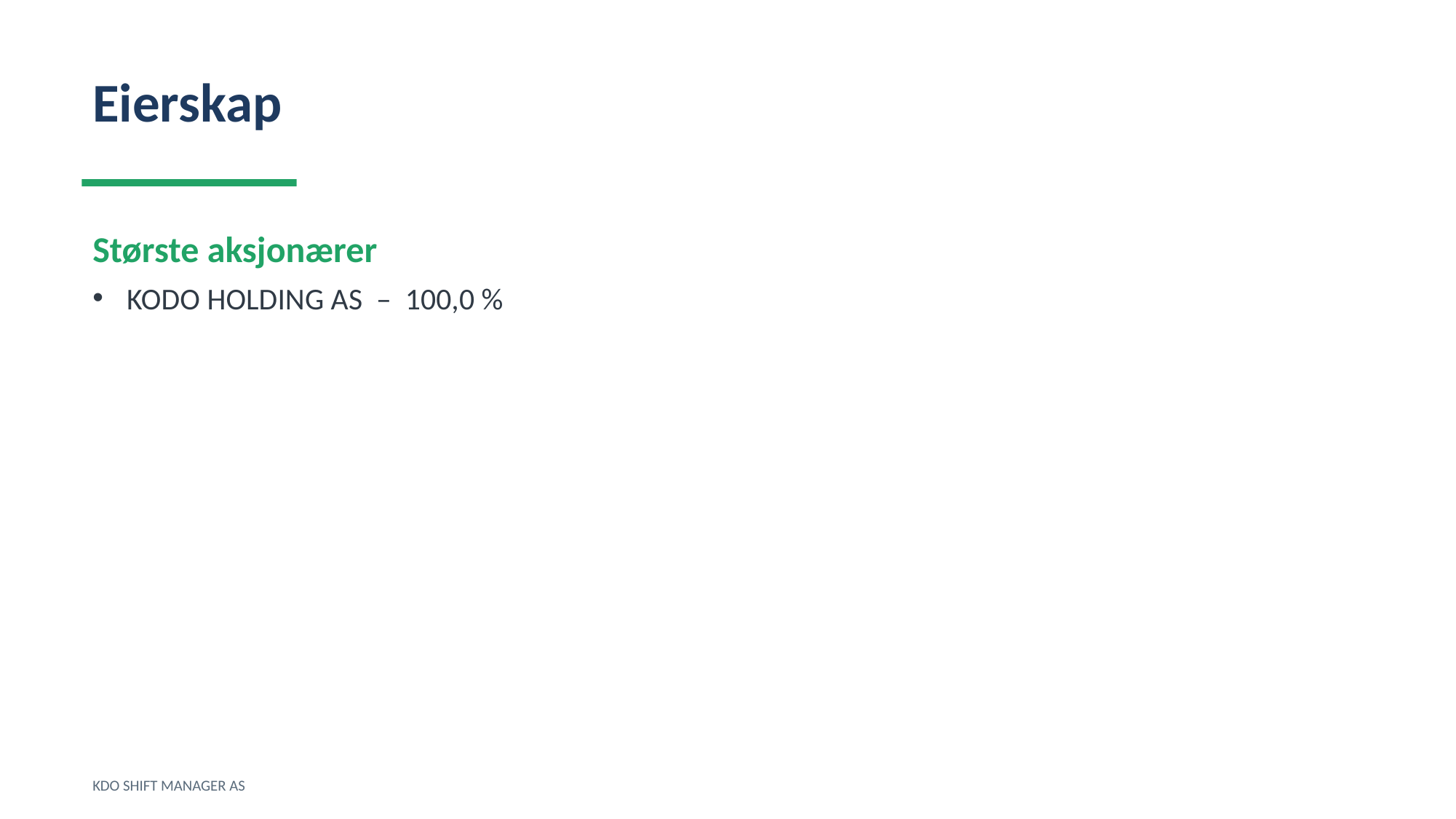

Eierskap

Største aksjonærer
KODO HOLDING AS  –  100,0 %
KDO SHIFT MANAGER AS